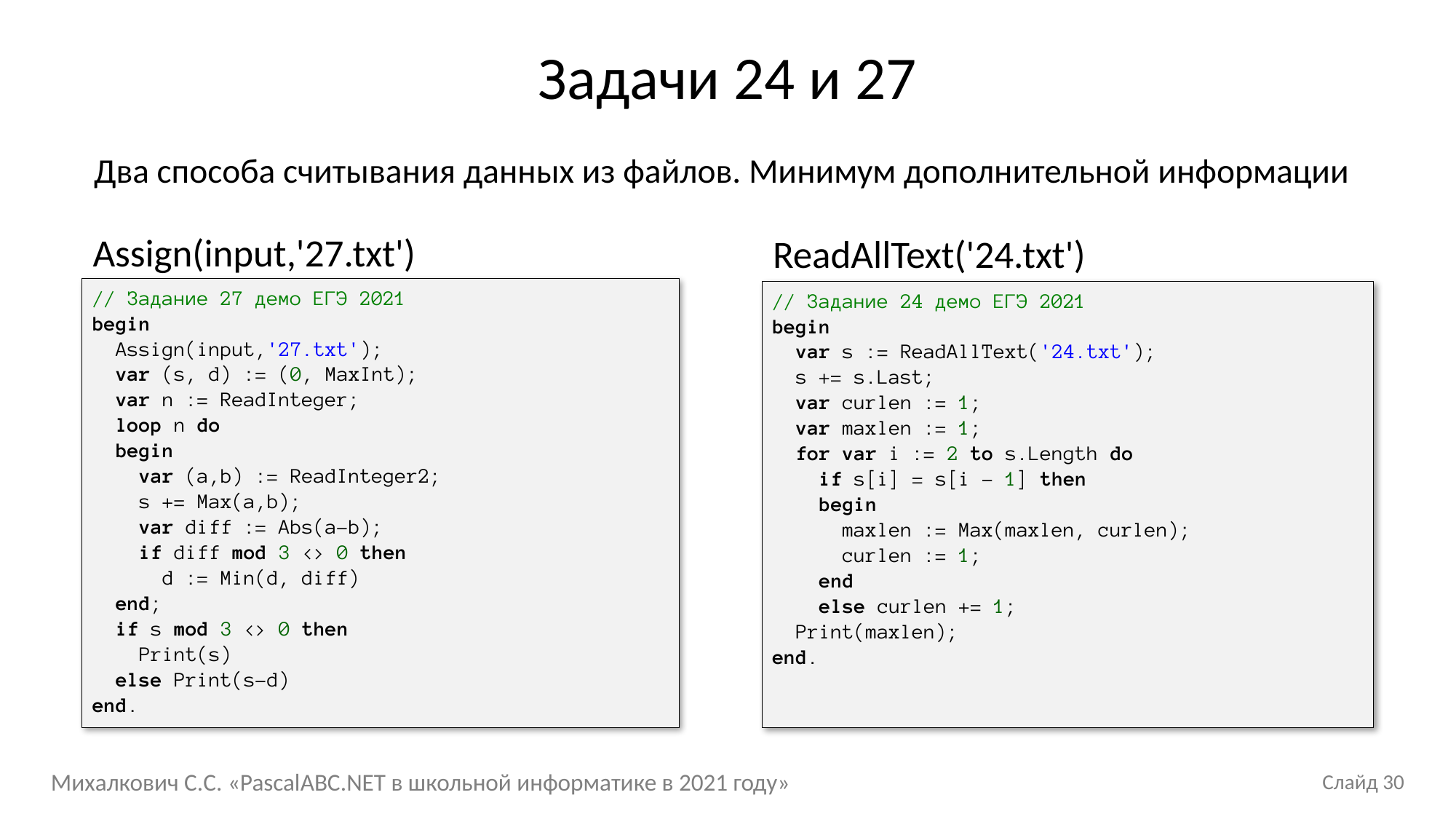

# Задачи 24 и 27
Два способа считывания данных из файлов. Минимум дополнительной информации
Assign(input,'27.txt')
// Задание 27 демо ЕГЭ 2021
begin
  Assign(input,'27.txt');
  var (s, d) := (0, MaxInt);
  var n := ReadInteger;
  loop n do
  begin
    var (a,b) := ReadInteger2;
    s += Max(a,b);
    var diff := Abs(a-b);
    if diff mod 3 <> 0 then
      d := Min(d, diff)
  end;
  if s mod 3 <> 0 then
    Print(s)
  else Print(s-d)
end.

ReadAllText('24.txt')
// Задание 24 демо ЕГЭ 2021
begin
  var s := ReadAllText('24.txt');
  s += s.Last;
  var curlen := 1;
  var maxlen := 1;
  for var i := 2 to s.Length do
    if s[i] = s[i - 1] then
    begin
      maxlen := Max(maxlen, curlen);
      curlen := 1;
    end
    else curlen += 1;
  Print(maxlen);
end.

Михалкович С.С. «PascalABC.NET в школьной информатике в 2021 году»
Слайд 30